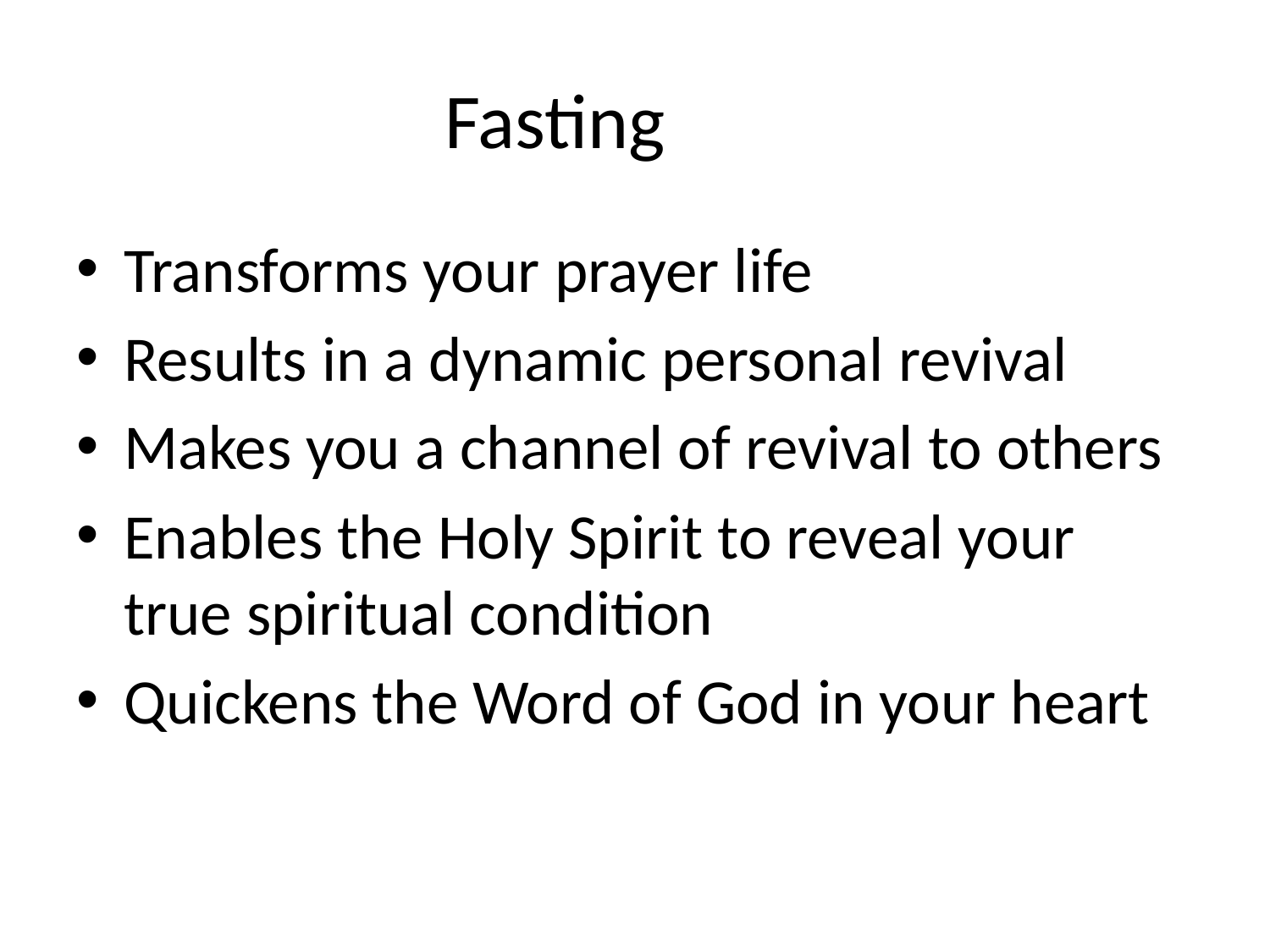

# Fasting
Transforms your prayer life
Results in a dynamic personal revival
Makes you a channel of revival to others
Enables the Holy Spirit to reveal your true spiritual condition
Quickens the Word of God in your heart